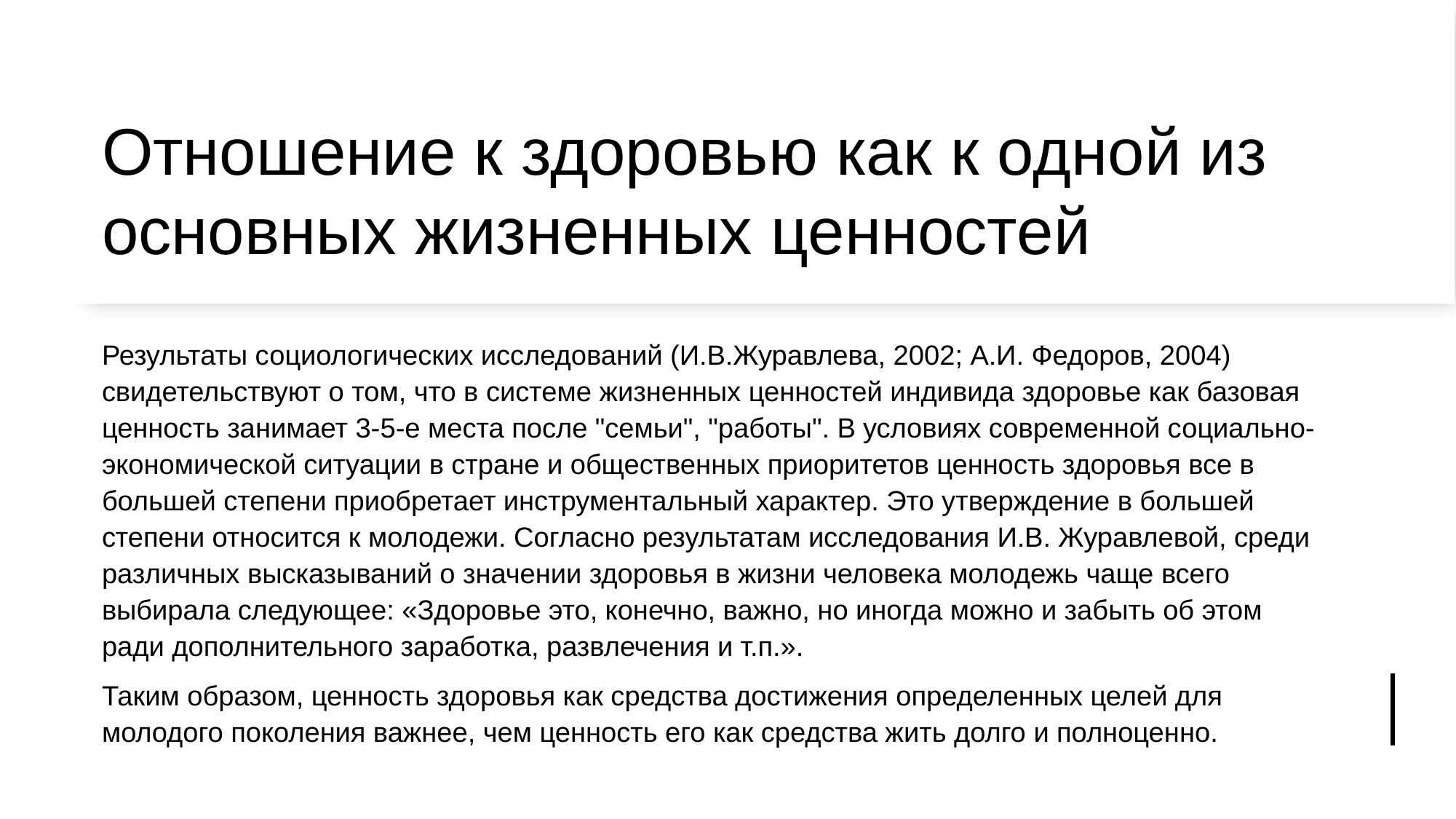

# Отношение к здоровью как к одной из основных жизненных ценностей
Результаты социологических исследований (И.В.Журавлева, 2002; А.И. Федоров, 2004) свидетельствуют о том, что в системе жизненных ценностей индивида здоровье как базовая ценность занимает 3-5-е места после "семьи", "работы". В условиях современной социально-экономической ситуации в стране и общественных приоритетов ценность здоровья все в большей степени приобретает инструментальный характер. Это утверждение в большей степени относится к молодежи. Согласно результатам исследования И.В. Журавлевой, среди различных высказываний о значении здоровья в жизни человека молодежь чаще всего выбирала следующее: «Здоровье это, конечно, важно, но иногда можно и забыть об этом ради дополнительного заработка, развлечения и т.п.».
Таким образом, ценность здоровья как средства достижения определенных целей для молодого поколения важнее, чем ценность его как средства жить долго и полноценно.